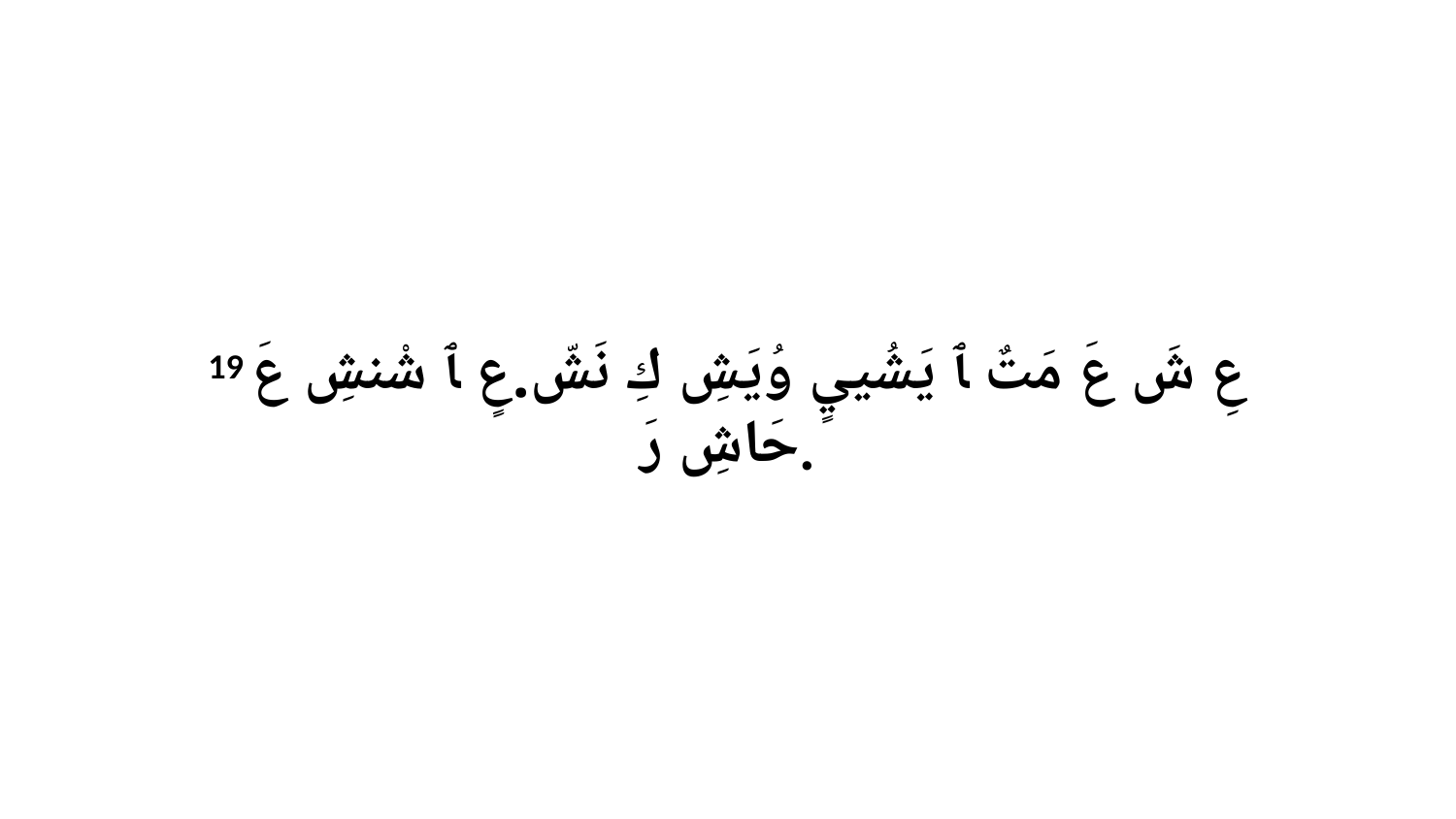

19 عِ شَ عَ مَتٌ ﭑ يَشُييٍ وُيَشِ كِ نَشّ.عٍ ﭑ شْنشِ عَ حَاشِ رَ.